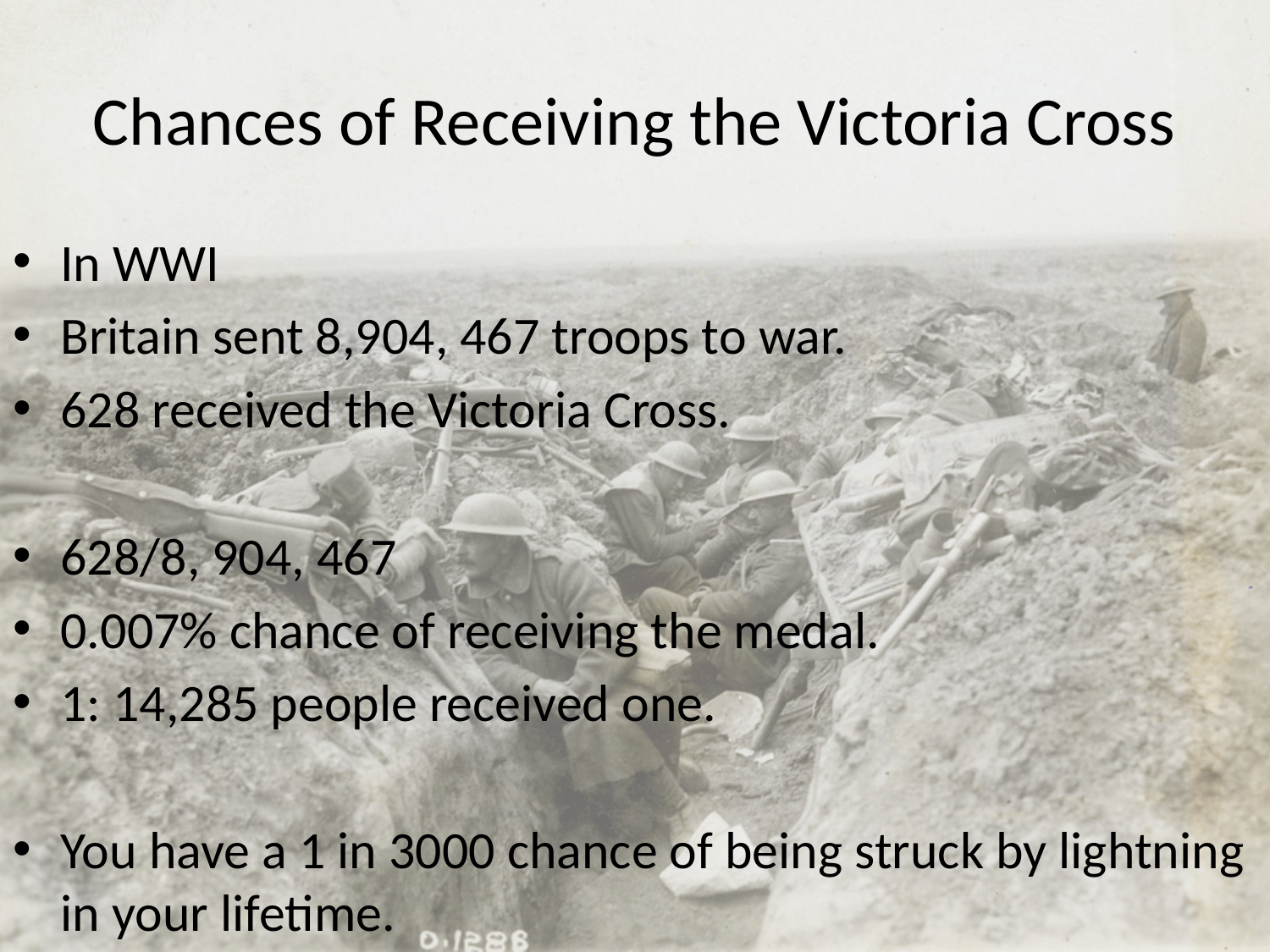

# Chances of Receiving the Victoria Cross
In WWI
Britain sent 8,904, 467 troops to war.
628 received the Victoria Cross.

628/8, 904, 467
0.007% chance of receiving the medal.
1: 14,285 people received one.

You have a 1 in 3000 chance of being struck by lightning in your lifetime.